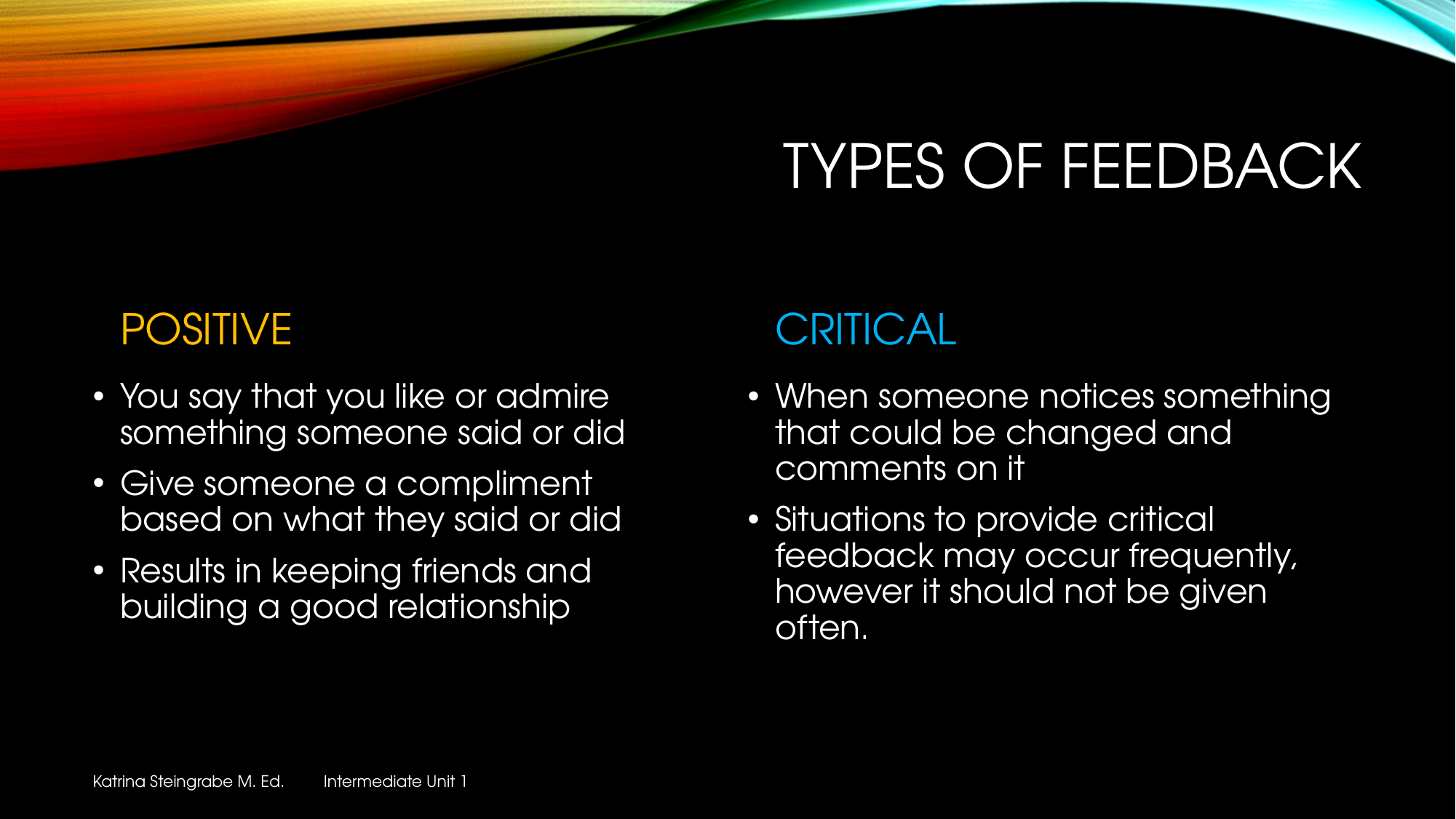

# Types of feedback
POSITIVE
CRITICAL
You say that you like or admire something someone said or did
Give someone a compliment based on what they said or did
Results in keeping friends and building a good relationship

When someone notices something that could be changed and comments on it
Situations to provide critical feedback may occur frequently, however it should not be given often.
Katrina Steingrabe M. Ed.         Intermediate Unit 1